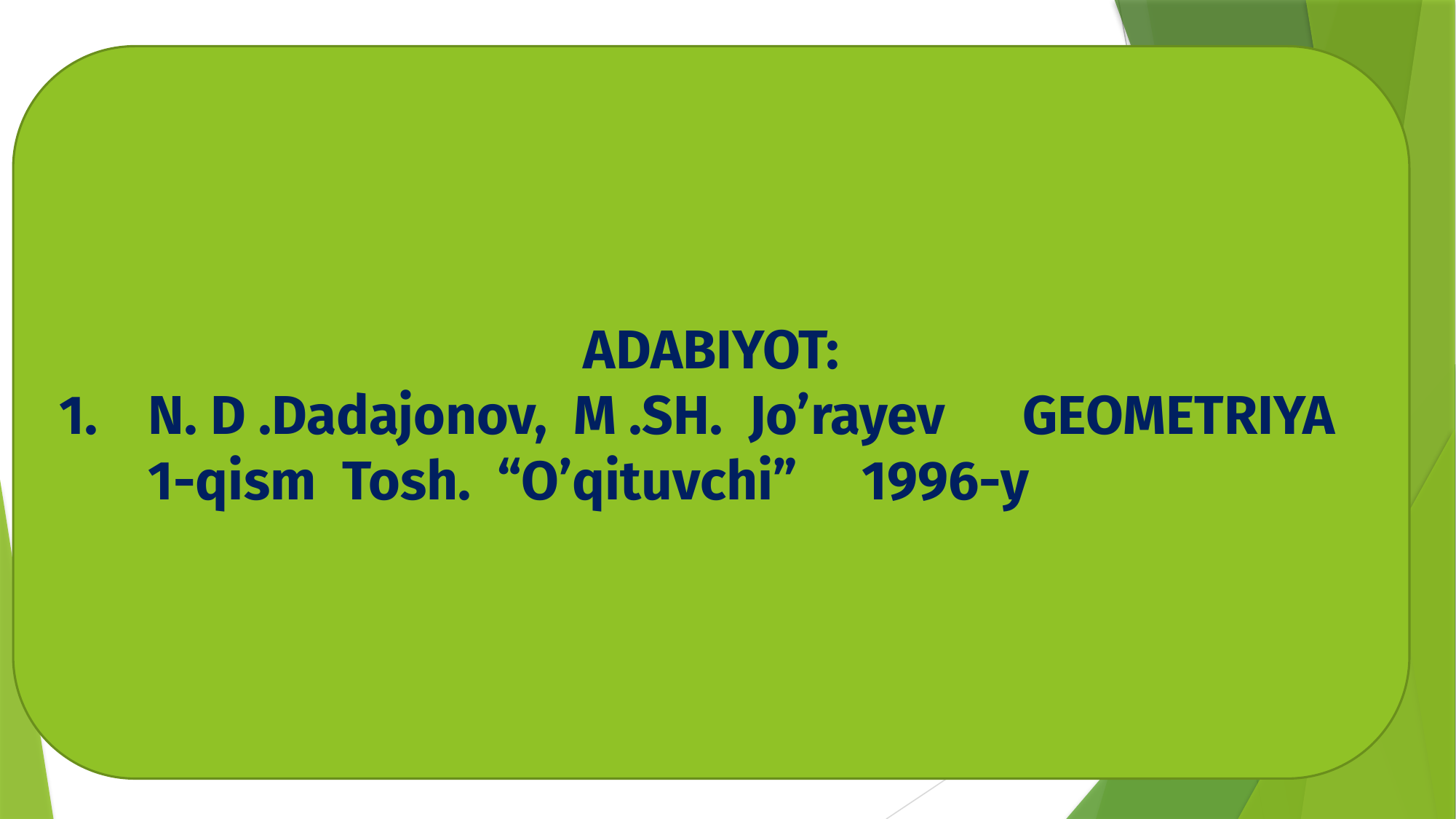

ADABIYOT:
N. D .Dadajonov,  M .SH.  Jo’rayev      GEOMETRIYA  1-qism  Tosh.  “O’qituvchi”     1996-y